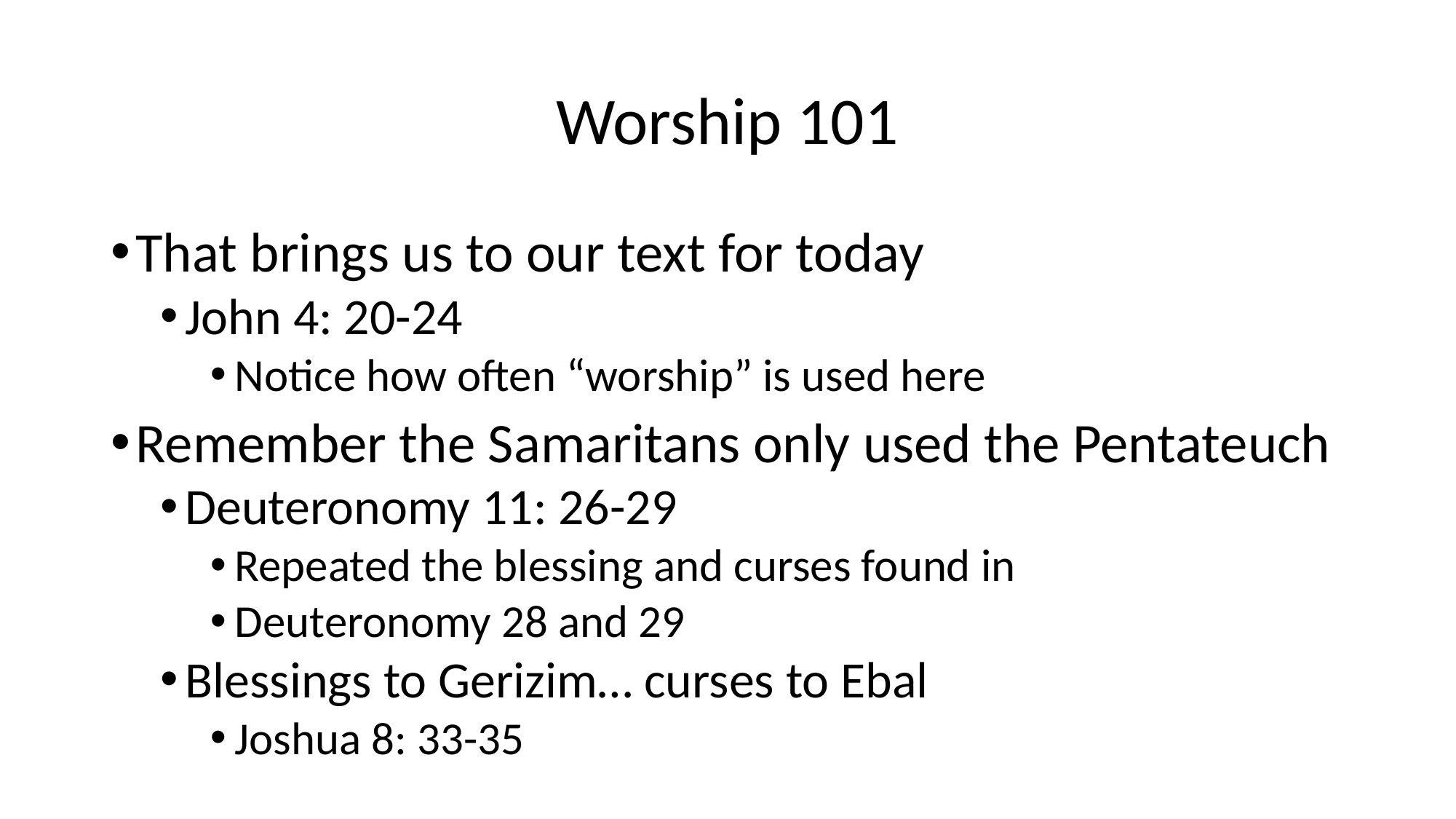

# Worship 101
That brings us to our text for today
John 4: 20-24
Notice how often “worship” is used here
Remember the Samaritans only used the Pentateuch
Deuteronomy 11: 26-29
Repeated the blessing and curses found in
Deuteronomy 28 and 29
Blessings to Gerizim… curses to Ebal
Joshua 8: 33-35